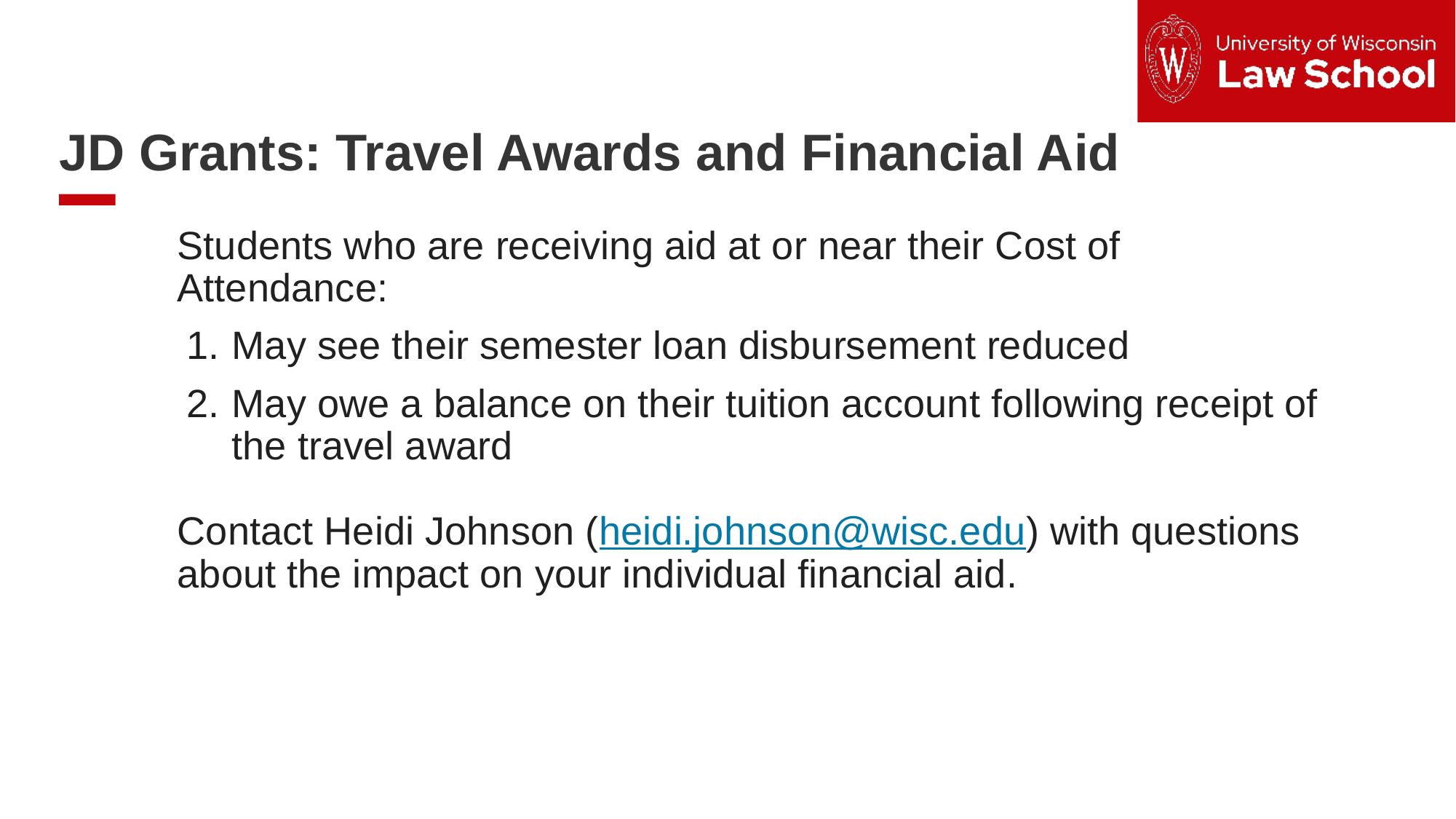

Text slide: 1 column
JD Grants: Travel Awards and Financial Aid
Students who are receiving aid at or near their Cost of Attendance:
May see their semester loan disbursement reduced
May owe a balance on their tuition account following receipt of the travel award

Contact Heidi Johnson (heidi.johnson@wisc.edu) with questions about the impact on your individual financial aid.